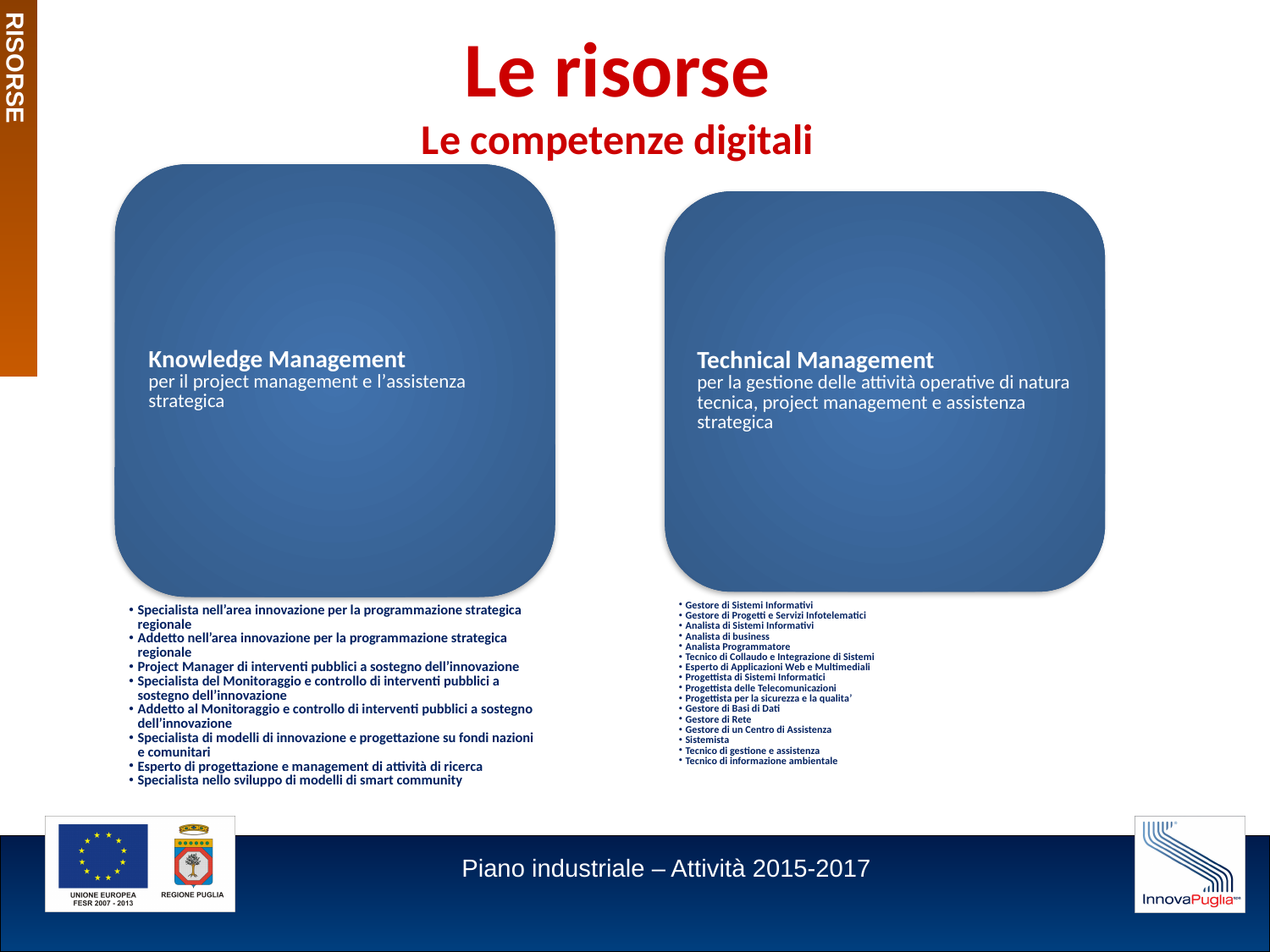

RISORSE
Le risorse
Le competenze digitali

Knowledge Management
per il project management e l’assistenza strategica
Specialista nell’area innovazione per la programmazione strategica regionale
Addetto nell’area innovazione per la programmazione strategica regionale
Project Manager di interventi pubblici a sostegno dell’innovazione
Specialista del Monitoraggio e controllo di interventi pubblici a sostegno dell’innovazione
Addetto al Monitoraggio e controllo di interventi pubblici a sostegno dell’innovazione
Specialista di modelli di innovazione e progettazione su fondi nazioni e comunitari
Esperto di progettazione e management di attività di ricerca
Specialista nello sviluppo di modelli di smart community
Technical Management
per la gestione delle attività operative di natura tecnica, project management e assistenza strategica
Gestore di Sistemi Informativi
Gestore di Progetti e Servizi Infotelematici
Analista di Sistemi Informativi
Analista di business
Analista Programmatore
Tecnico di Collaudo e Integrazione di Sistemi
Esperto di Applicazioni Web e Multimediali
Progettista di Sistemi Informatici
Progettista delle Telecomunicazioni
Progettista per la sicurezza e la qualita’
Gestore di Basi di Dati
Gestore di Rete
Gestore di un Centro di Assistenza
Sistemista
Tecnico di gestione e assistenza
Tecnico di informazione ambientale